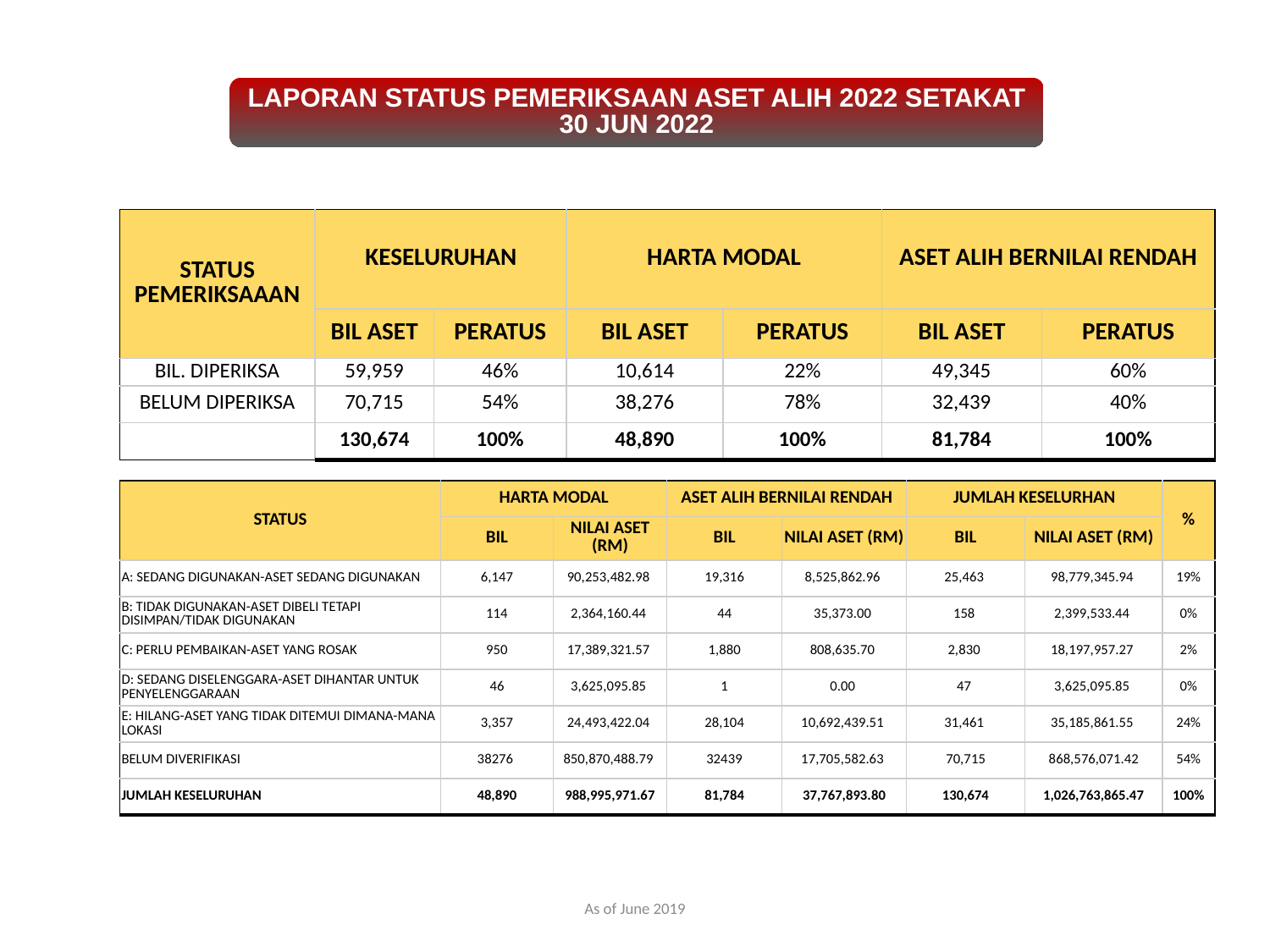

LAPORAN STATUS PEMERIKSAAN ASET ALIH 2022 SETAKAT 30 JUN 2022
| STATUS PEMERIKSAAAN | KESELURUHAN |  | HARTA MODAL |  | ASET ALIH BERNILAI RENDAH |  |
| --- | --- | --- | --- | --- | --- | --- |
|  | BIL ASET | PERATUS | BIL ASET | PERATUS | BIL ASET | PERATUS |
| BIL. DIPERIKSA | 59,959 | 46% | 10,614 | 22% | 49,345 | 60% |
| BELUM DIPERIKSA | 70,715 | 54% | 38,276 | 78% | 32,439 | 40% |
|  | 130,674 | 100% | 48,890 | 100% | 81,784 | 100% |
| STATUS | HARTA MODAL |  | ASET ALIH BERNILAI RENDAH |  | JUMLAH KESELURHAN |  | % |
| --- | --- | --- | --- | --- | --- | --- | --- |
|  | BIL | NILAI ASET (RM) | BIL | NILAI ASET (RM) | BIL | NILAI ASET (RM) |  |
| A: SEDANG DIGUNAKAN-ASET SEDANG DIGUNAKAN | 6,147 | 90,253,482.98 | 19,316 | 8,525,862.96 | 25,463 | 98,779,345.94 | 19% |
| B: TIDAK DIGUNAKAN-ASET DIBELI TETAPI DISIMPAN/TIDAK DIGUNAKAN | 114 | 2,364,160.44 | 44 | 35,373.00 | 158 | 2,399,533.44 | 0% |
| C: PERLU PEMBAIKAN-ASET YANG ROSAK | 950 | 17,389,321.57 | 1,880 | 808,635.70 | 2,830 | 18,197,957.27 | 2% |
| D: SEDANG DISELENGGARA-ASET DIHANTAR UNTUK PENYELENGGARAAN | 46 | 3,625,095.85 | 1 | 0.00 | 47 | 3,625,095.85 | 0% |
| E: HILANG-ASET YANG TIDAK DITEMUI DIMANA-MANA LOKASI | 3,357 | 24,493,422.04 | 28,104 | 10,692,439.51 | 31,461 | 35,185,861.55 | 24% |
| BELUM DIVERIFIKASI | 38276 | 850,870,488.79 | 32439 | 17,705,582.63 | 70,715 | 868,576,071.42 | 54% |
| JUMLAH KESELURUHAN | 48,890 | 988,995,971.67 | 81,784 | 37,767,893.80 | 130,674 | 1,026,763,865.47 | 100% |
As of June 2019